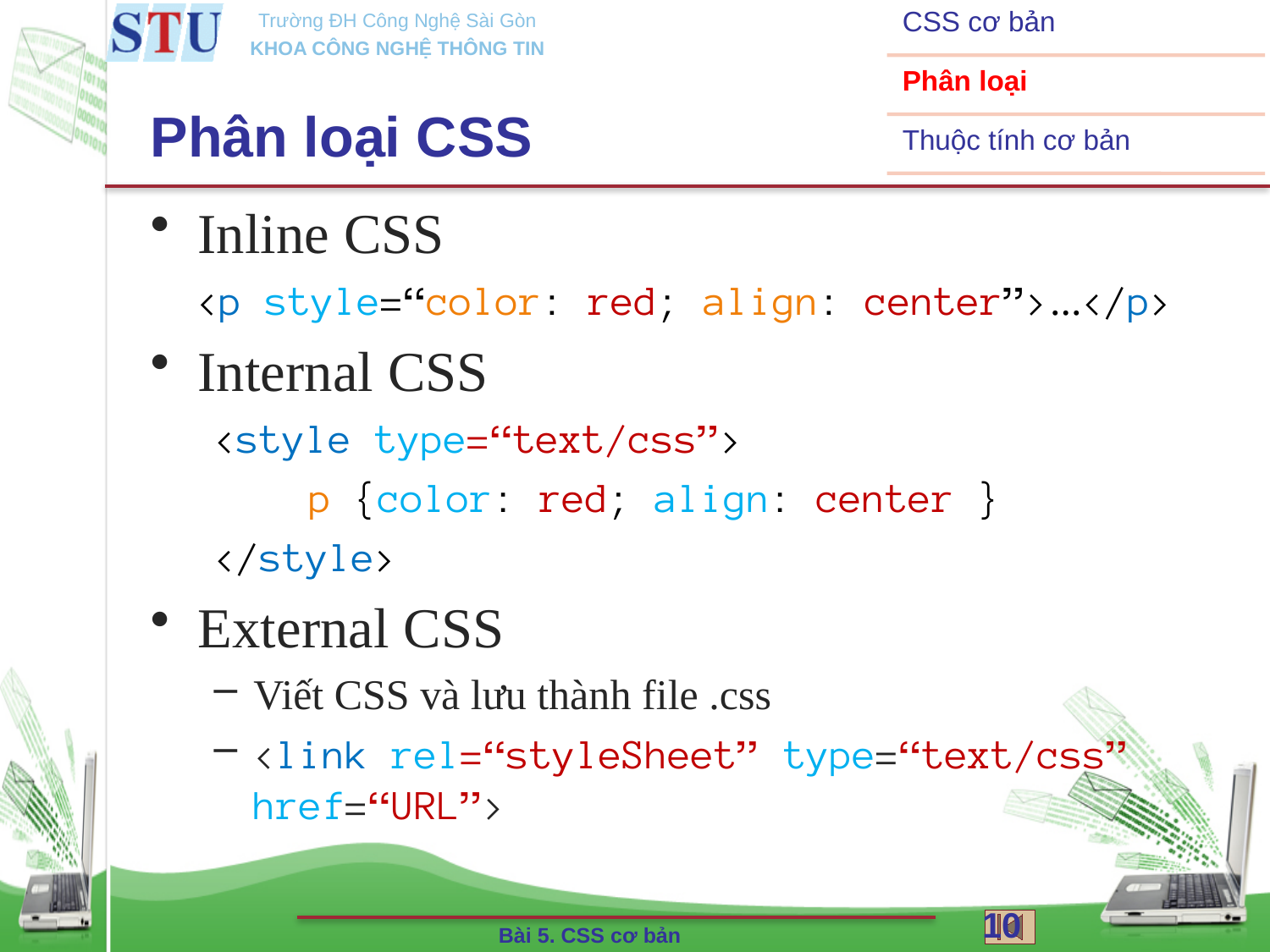

CSS cơ bản
Phân loại
Thuộc tính cơ bản
# Phân loại CSS
Inline CSS
  <p style=“color: red; align: center”>...</p>
Internal CSS
<style type=“text/css”>
	p {color: red; align: center }
</style>
External CSS
Viết CSS và lưu thành file .css
<link rel=“styleSheet” type=“text/css” href=“URL”>
10
Bài 5. CSS cơ bản